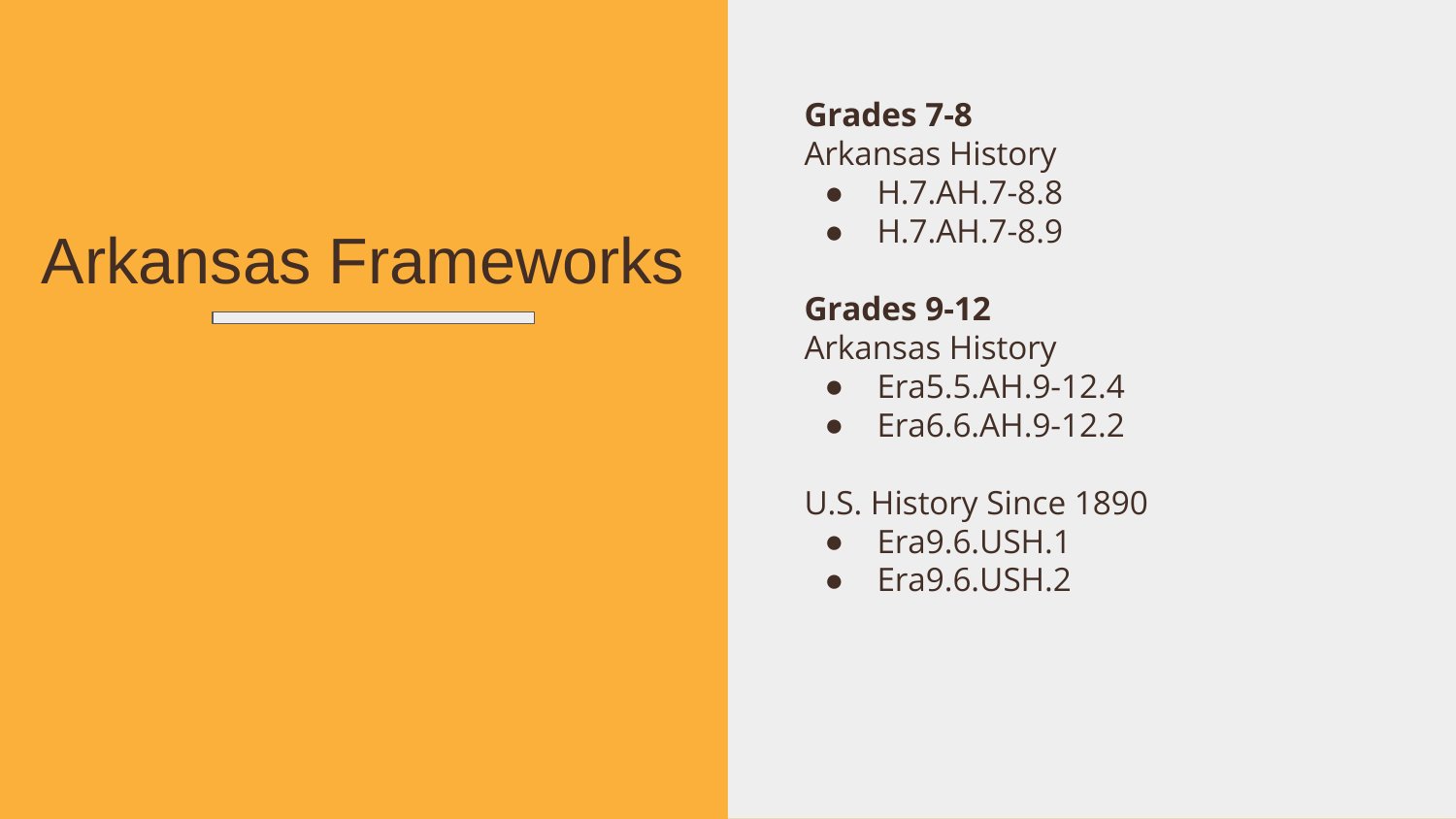

Grades 7-8
Arkansas History
H.7.AH.7-8.8
H.7.AH.7-8.9

Grades 9-12
Arkansas History
Era5.5.AH.9-12.4
Era6.6.AH.9-12.2

U.S. History Since 1890
Era9.6.USH.1
Era9.6.USH.2
Arkansas Frameworks